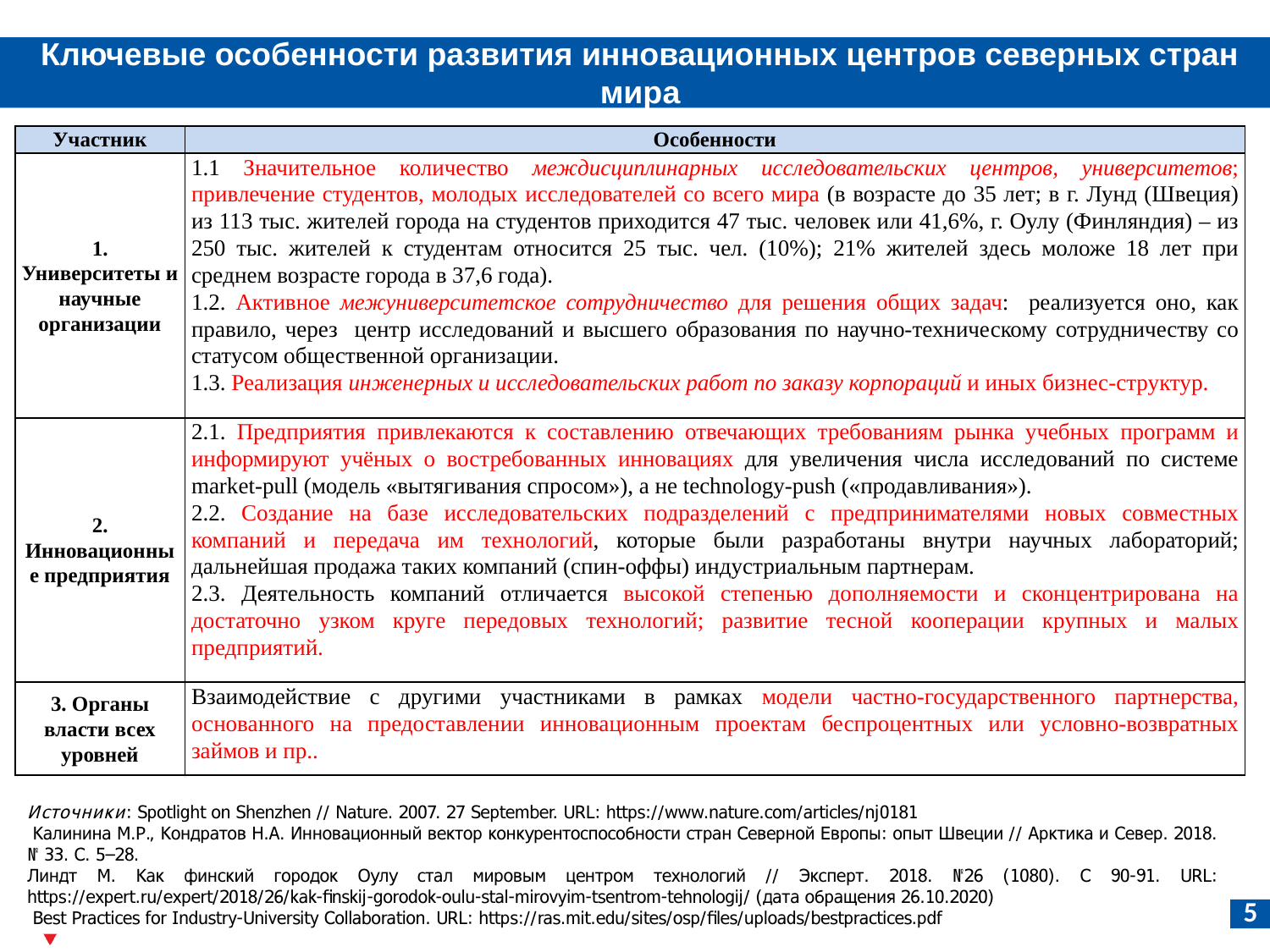

Ключевые особенности развития инновационных центров северных стран мира
| Участник | Особенности |
| --- | --- |
| 1. Университеты и научные организации | 1.1 Значительное количество междисциплинарных исследовательских центров, университетов; привлечение студентов, молодых исследователей со всего мира (в возрасте до 35 лет; в г. Лунд (Швеция) из 113 тыс. жителей города на студентов приходится 47 тыс. человек или 41,6%, г. Оулу (Финляндия) – из 250 тыс. жителей к студентам относится 25 тыс. чел. (10%); 21% жителей здесь моложе 18 лет при среднем возрасте города в 37,6 года). 1.2. Активное межуниверситетское сотрудничество для решения общих задач: реализуется оно, как правило, через центр исследований и высшего образования по научно-техническому сотрудничеству со статусом общественной организации. 1.3. Реализация инженерных и исследовательских работ по заказу корпораций и иных бизнес-структур. |
| 2. Инновационные предприятия | 2.1. Предприятия привлекаются к составлению отвечающих требованиям рынка учебных программ и информируют учёных о востребованных инновациях для увеличения числа исследований по системе market-pull (модель «вытягивания спросом»), а не technology-push («продавливания»). 2.2. Создание на базе исследовательских подразделений с предпринимателями новых совместных компаний и передача им технологий, которые были разработаны внутри научных лабораторий; дальнейшая продажа таких компаний (спин-оффы) индустриальным партнерам. 2.3. Деятельность компаний отличается высокой степенью дополняемости и сконцентрирована на достаточно узком круге передовых технологий; развитие тесной кооперации крупных и малых предприятий. |
| 3. Органы власти всех уровней | Взаимодействие с другими участниками в рамках модели частно-государственного партнерства, основанного на предоставлении инновационным проектам беспроцентных или условно-возвратных займов и пр.. |

Источники: Spotlight on Shenzhen // Nature. 2007. 27 September. URL: https://www.nature.com/articles/nj0181
 Калинина М.Р., Кондратов Н.А. Инновационный вектор конкурентоспособности стран Северной Европы: опыт Швеции // Арктика и Север. 2018. № 33. С. 5–28.
Линдт М. Как финский городок Оулу стал мировым центром технологий // Эксперт. 2018. №26 (1080). С 90-91. URL: https://expert.ru/expert/2018/26/kak-finskij-gorodok-oulu-stal-mirovyim-tsentrom-tehnologij/ (дата обращения 26.10.2020)
 Best Practices for Industry-University Collaboration. URL: https://ras.mit.edu/sites/osp/files/uploads/bestpractices.pdf
5